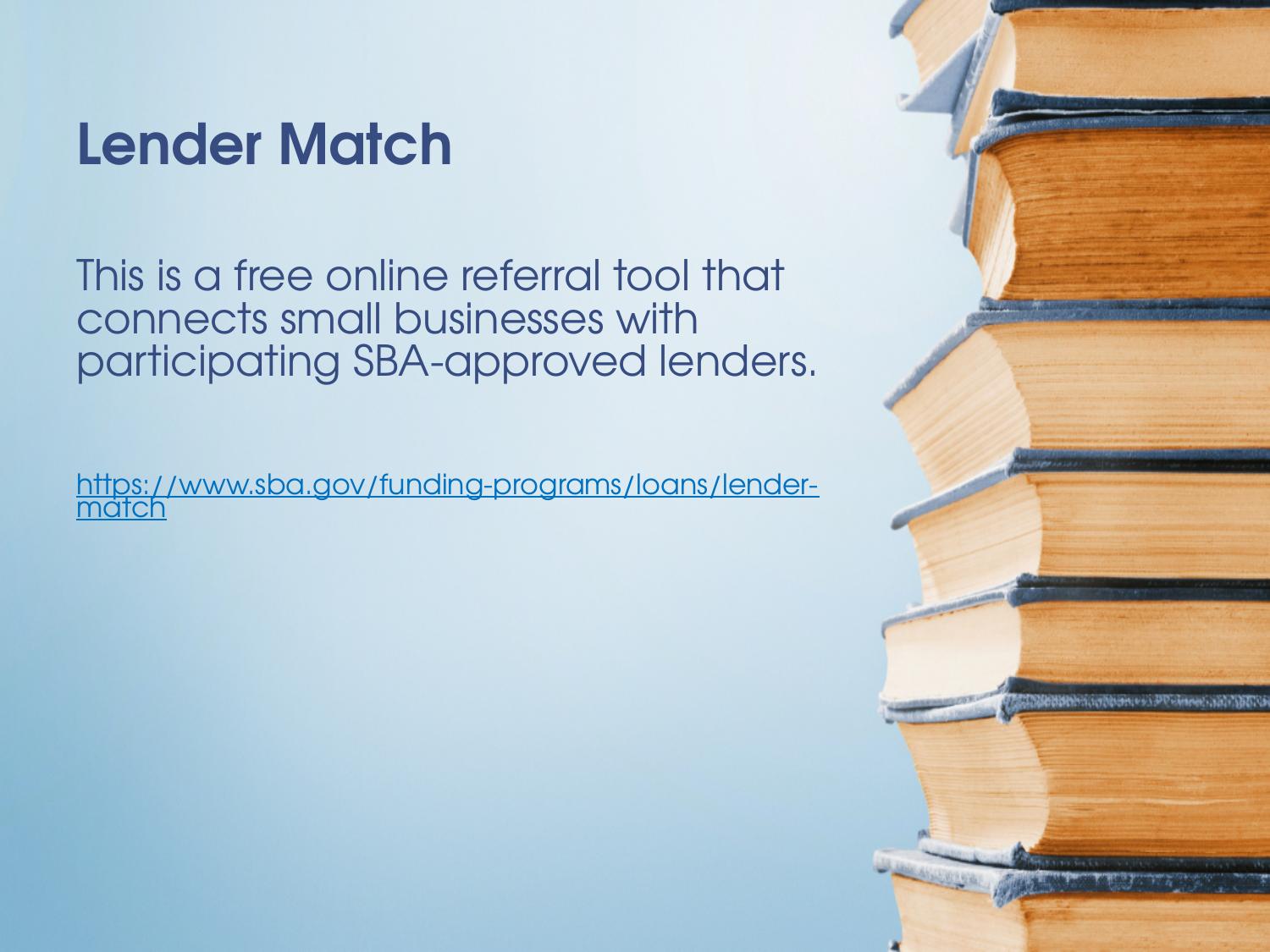

Lender Match
# This is a free online referral tool that connects small businesses with participating SBA-approved lenders. https://www.sba.gov/funding-programs/loans/lender-match
M2:28